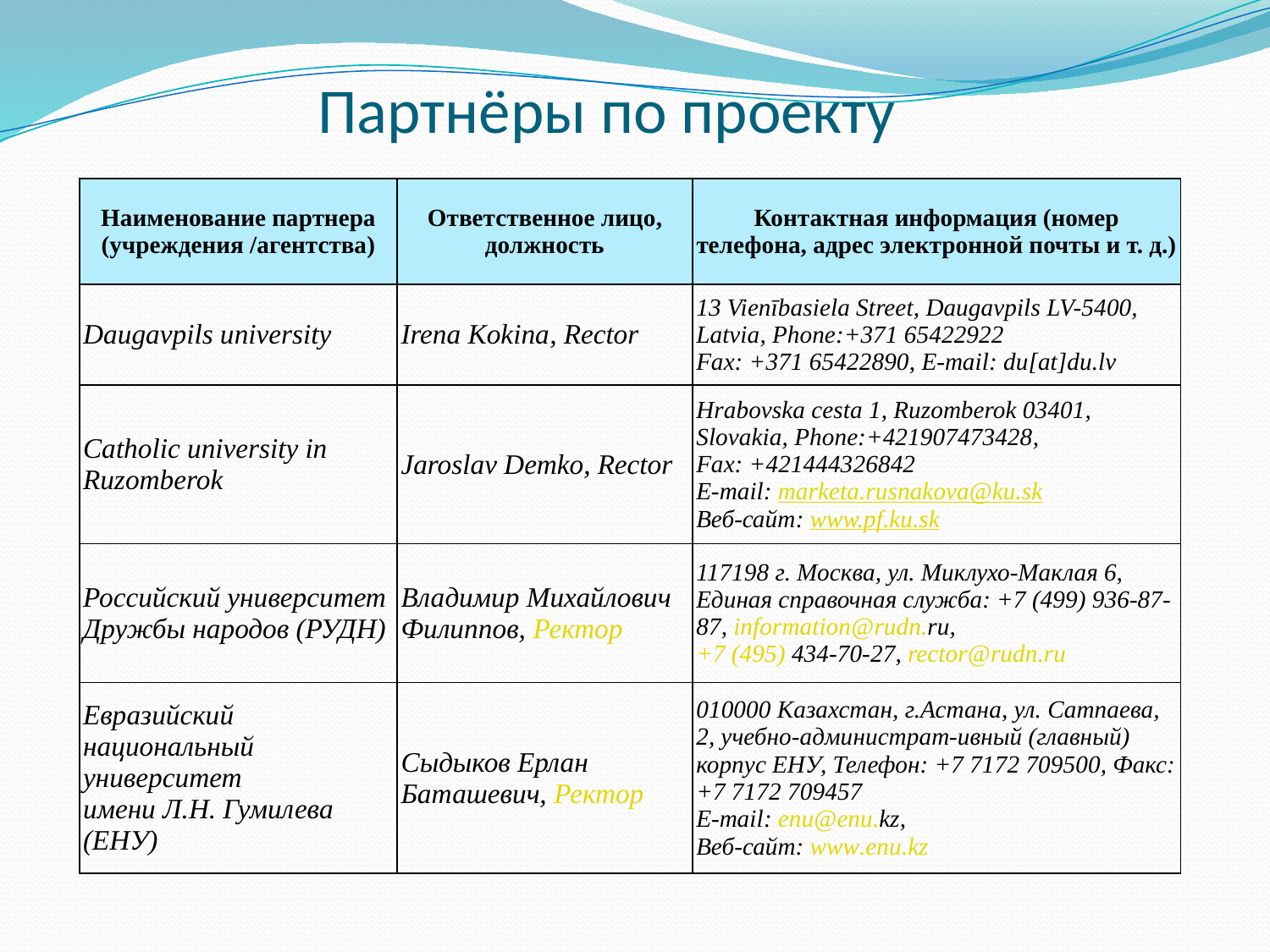

# Партнёры по проекту
| Наименование партнера (учреждения /агентства) | Ответственное лицо, должность | Контактная информация (номер телефона, адрес электронной почты и т. д.) |
| --- | --- | --- |
| Daugavpils university | Irena Kokina, Rector | 13 Vienībasiela Street, Daugavpils LV-5400, Latvia, Phone:+371 65422922 Fax: +371 65422890, E-mail: du[at]du.lv |
| Catholic university in Ruzomberok | Jaroslav Demko, Rector | Hrabovska cesta 1, Ruzomberok 03401, Slovakia, Phone:+421907473428, Fax: +421444326842 E-mail: marketa.rusnakova@ku.sk Веб-сайт: www.pf.ku.sk |
| Российский университет Дружбы народов (РУДН) | Владимир Михайлович Филиппов, Ректор | 117198 г. Москва, ул. Миклухо-Маклая 6, Единая справочная служба: +7 (499) 936-87-87, information@rudn.ru, +7 (495) 434-70-27, rector@rudn.ru |
| Евразийский национальный университет имени Л.Н. Гумилева (ЕНУ) | Сыдыков Ерлан Баташевич, Ректор | 010000 Казахстан, г.Астана, ул. Сатпаева, 2, учебно-администрат-ивный (главный) корпус ЕНУ, Телефон: +7 7172 709500, Факс: +7 7172 709457 E-mail: enu@enu.kz, Веб-сайт: www.enu.kz |